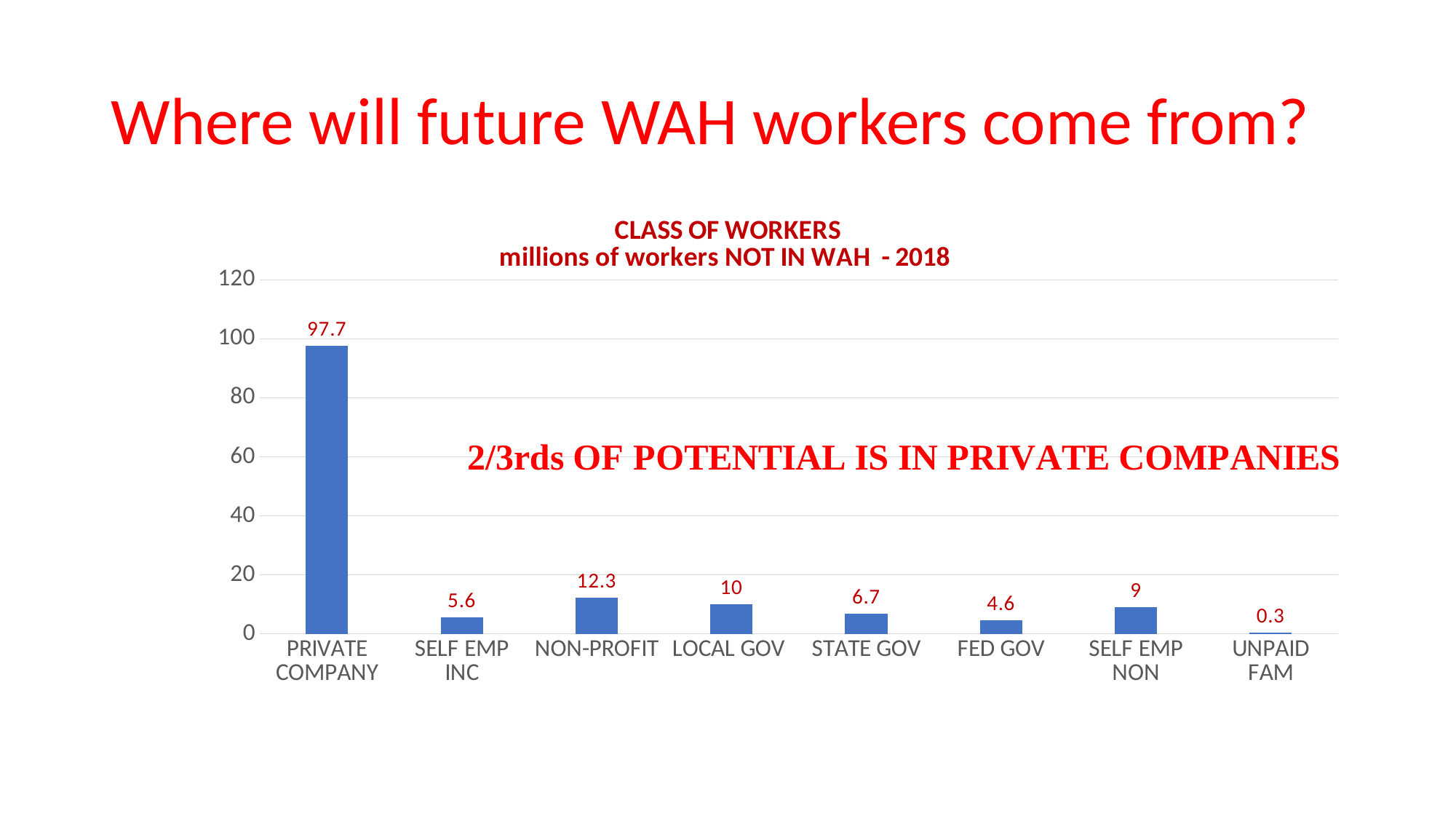

# Where will future WAH workers come from?

### Chart: CLASS OF WORKERS
millions of workers NOT IN WAH  - 2018

| Category | NON WAH |
|---|---|
| PRIVATE COMPANY | 97.7 |
| SELF EMP INC | 5.6 |
| NON-PROFIT | 12.3 |
| LOCAL GOV  | 10.0 |
| STATE GOV | 6.7 |
| FED GOV | 4.6 |
| SELF EMP NON | 9.0 |
| UNPAID FAM | 0.3 |